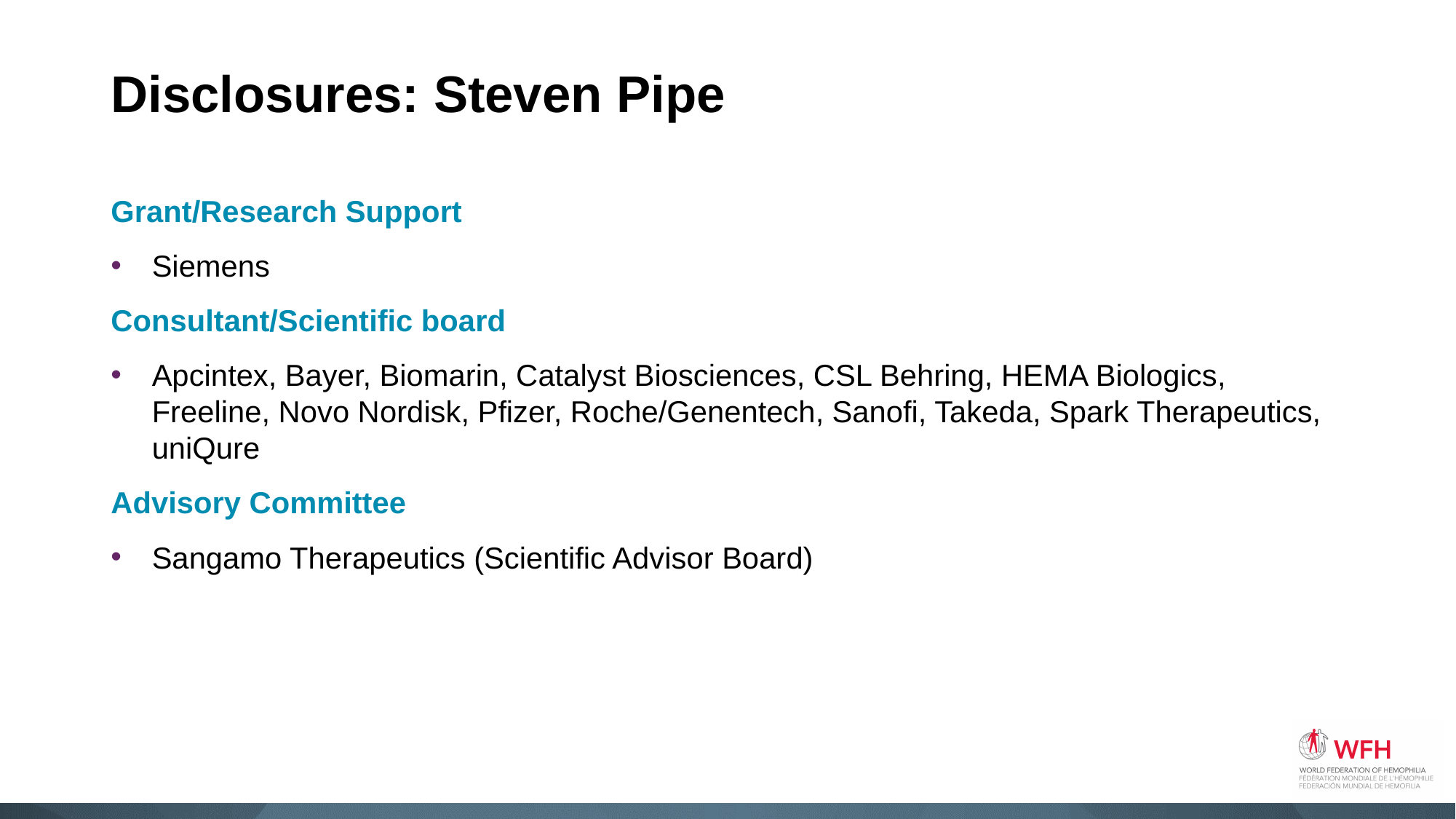

# Disclosures: Steven Pipe
Grant/Research Support
Siemens
Consultant/Scientific board
Apcintex, Bayer, Biomarin, Catalyst Biosciences, CSL Behring, HEMA Biologics, Freeline, Novo Nordisk, Pfizer, Roche/Genentech, Sanofi, Takeda, Spark Therapeutics, uniQure
Advisory Committee
Sangamo Therapeutics (Scientific Advisor Board)